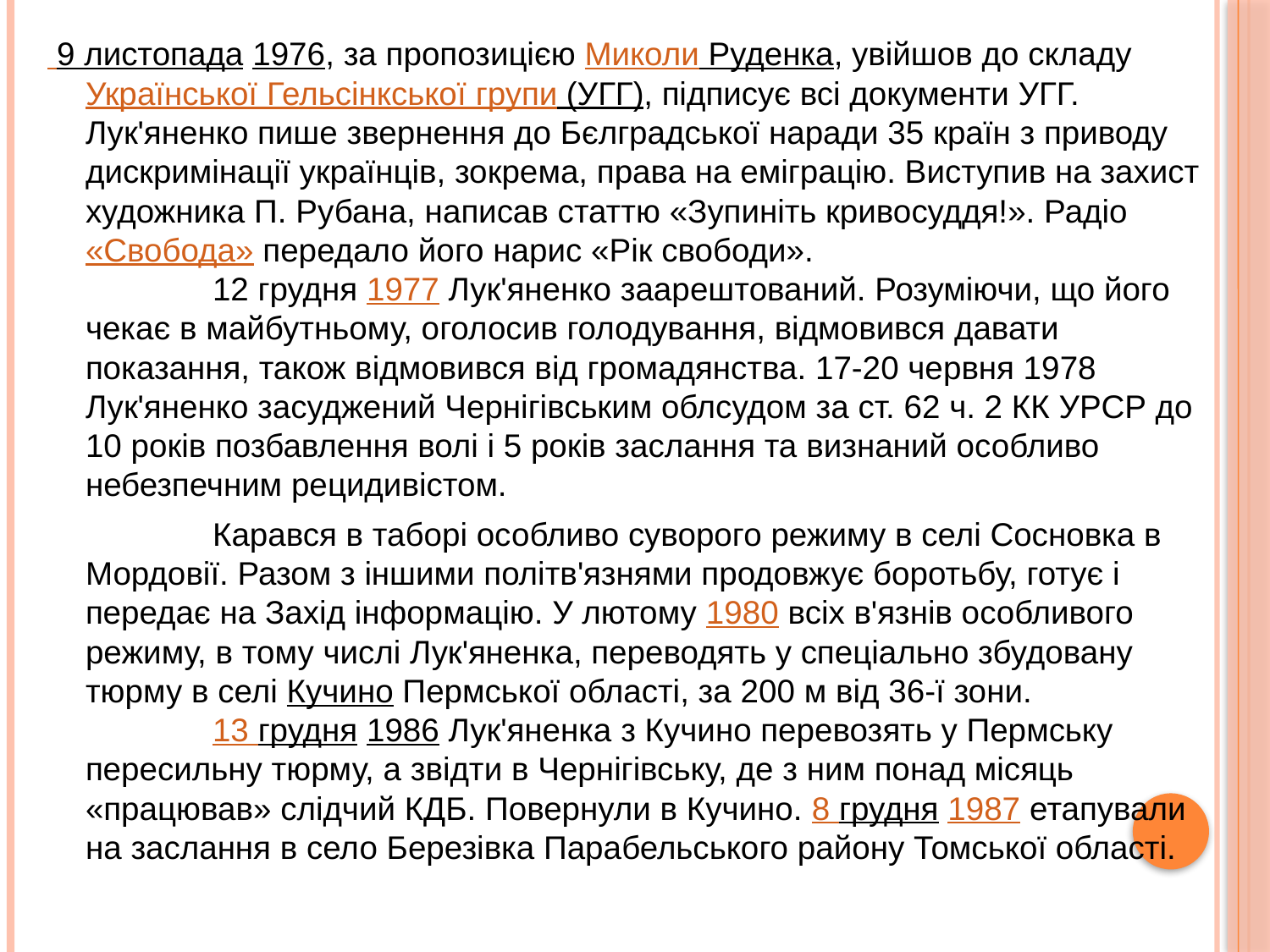

9 листопада 1976, за пропозицією Миколи Руденка, увійшов до складу Української Гельсінкської групи (УГГ), підписує всі документи УГГ. Лук'яненко пише звернення до Бєлградської наради 35 країн з приводу дискримінації українців, зокрема, права на еміграцію. Виступив на захист художника П. Рубана, написав статтю «Зупиніть кривосуддя!». Радіо «Свобода» передало його нарис «Рік свободи».
	12 грудня 1977 Лук'яненко заарештований. Розуміючи, що його чекає в майбутньому, оголосив голодування, відмовився давати показання, також відмовився від громадянства. 17-20 червня 1978 Лук'яненко засуджений Чернігівським облсудом за ст. 62 ч. 2 КК УРСР до 10 років позбавлення волі і 5 років заслання та визнаний особливо небезпечним рецидивістом.
		Карався в таборі особливо суворого режиму в селі Сосновка в Мордовії. Разом з іншими політв'язнями продовжує боротьбу, готує і передає на Захід інформацію. У лютому 1980 всіх в'язнів особливого режиму, в тому числі Лук'яненка, переводять у спеціально збудовану тюрму в селі Кучино Пермської області, за 200 м від 36-ї зони.
  	13 грудня 1986 Лук'яненка з Кучино перевозять у Пермську пересильну тюрму, а звідти в Чернігівську, де з ним понад місяць «працював» слідчий КДБ. Повернули в Кучино. 8 грудня 1987 етапували на заслання в село Березівка Парабельського району Томської області.